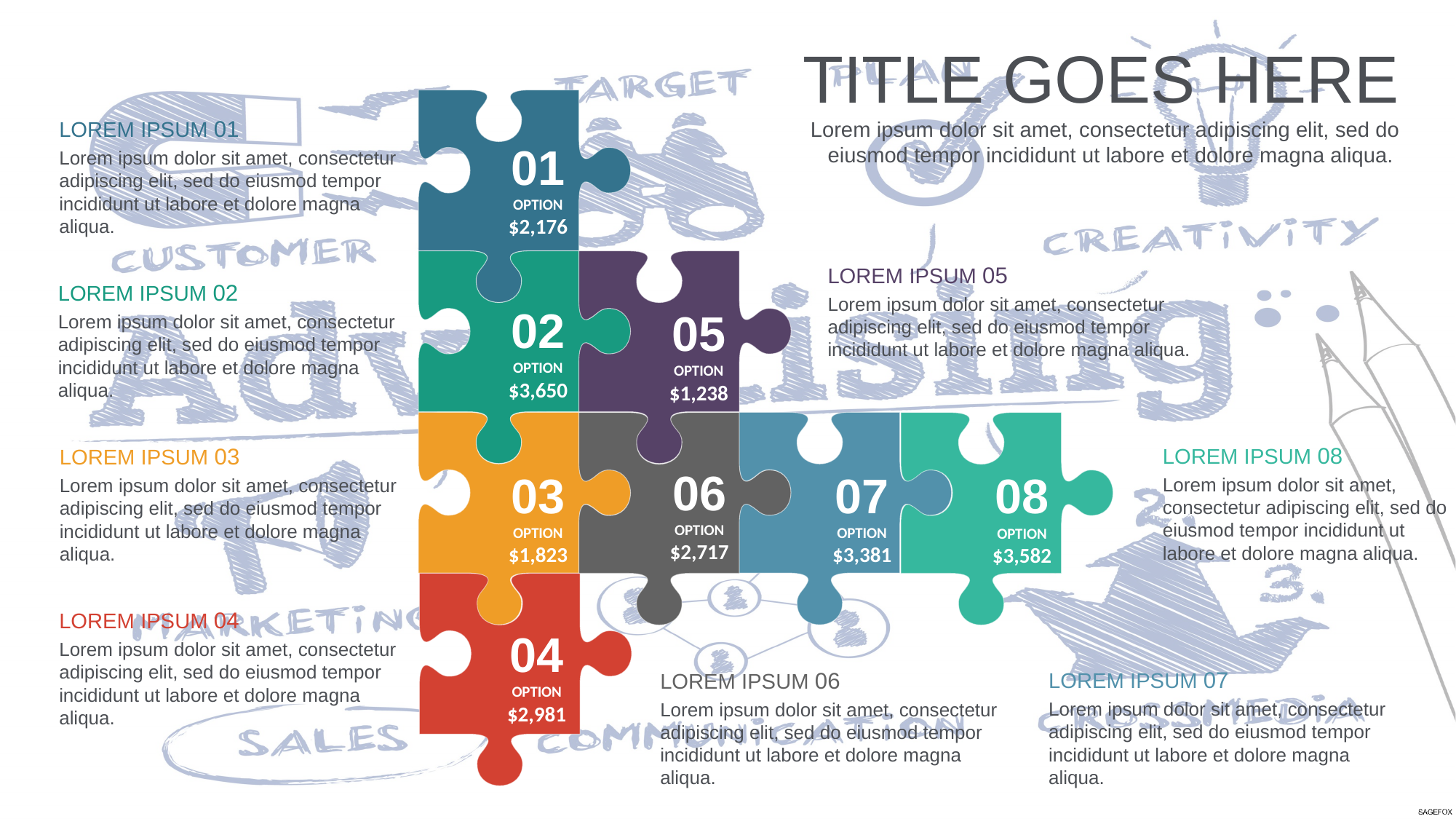

TITLE GOES HERE
Lorem ipsum dolor sit amet, consectetur adipiscing elit, sed do eiusmod tempor incididunt ut labore et dolore magna aliqua.

01
OPTION
$2,176
LOREM IPSUM 01

Lorem ipsum dolor sit amet, consectetur adipiscing elit, sed do eiusmod tempor incididunt ut labore et dolore magna aliqua.

02
OPTION
$3,650

05
OPTION
$1,238
LOREM IPSUM 05

Lorem ipsum dolor sit amet, consectetur adipiscing elit, sed do eiusmod tempor incididunt ut labore et dolore magna aliqua.
LOREM IPSUM 02

Lorem ipsum dolor sit amet, consectetur adipiscing elit, sed do eiusmod tempor incididunt ut labore et dolore magna aliqua.

03
OPTION
$1,823

07
OPTION
$3,381

06
OPTION
$2,717

08
OPTION
$3,582
LOREM IPSUM 08

Lorem ipsum dolor sit amet, consectetur adipiscing elit, sed do eiusmod tempor incididunt ut labore et dolore magna aliqua.
LOREM IPSUM 03

Lorem ipsum dolor sit amet, consectetur adipiscing elit, sed do eiusmod tempor incididunt ut labore et dolore magna aliqua.

04
OPTION
$2,981
LOREM IPSUM 04

Lorem ipsum dolor sit amet, consectetur adipiscing elit, sed do eiusmod tempor incididunt ut labore et dolore magna aliqua.
LOREM IPSUM 07

Lorem ipsum dolor sit amet, consectetur adipiscing elit, sed do eiusmod tempor incididunt ut labore et dolore magna aliqua.
LOREM IPSUM 06

Lorem ipsum dolor sit amet, consectetur adipiscing elit, sed do eiusmod tempor incididunt ut labore et dolore magna aliqua.